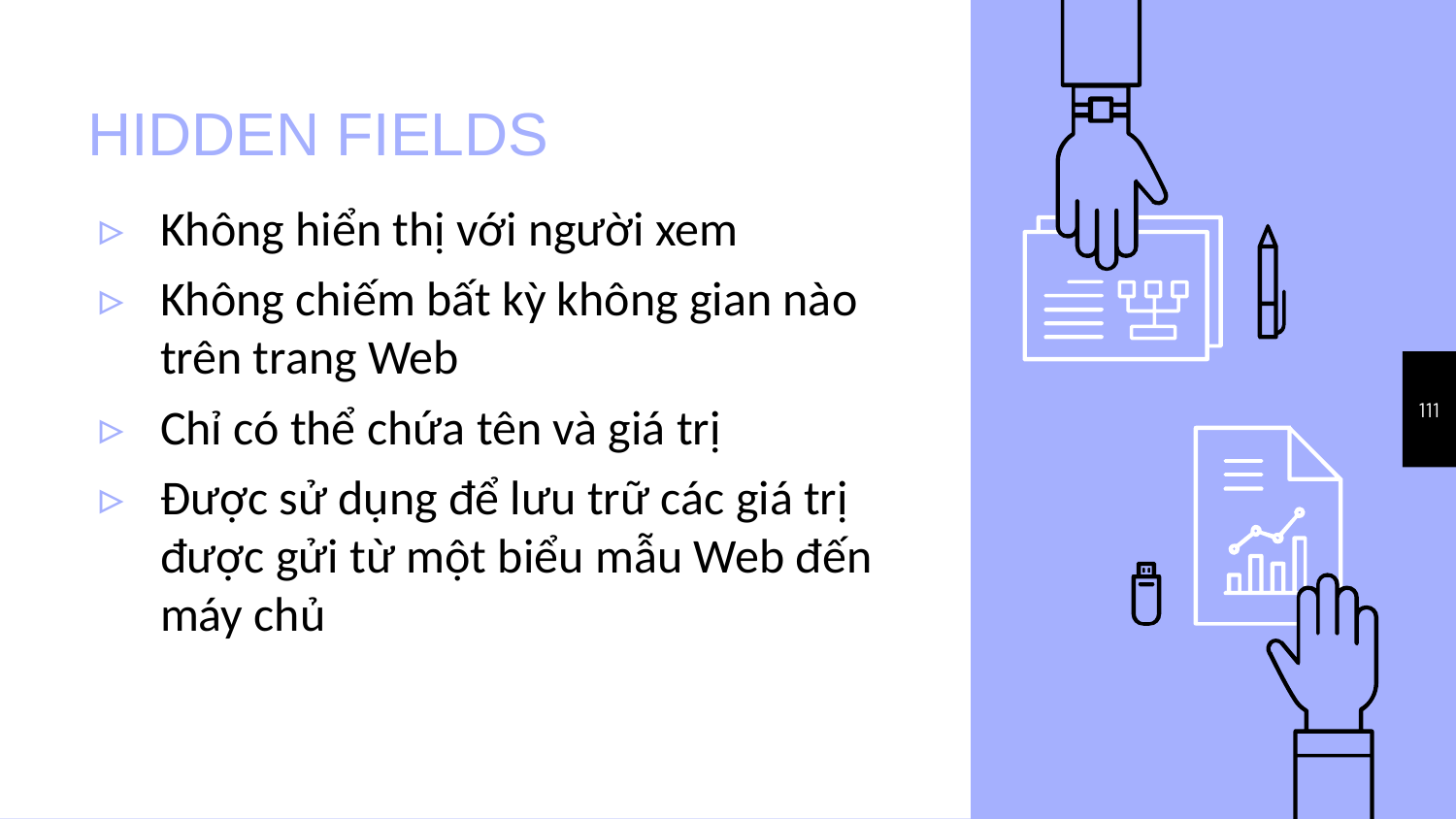

# HIDDEN FIELDS
Không hiển thị với người xem
Không chiếm bất kỳ không gian nào trên trang Web
Chỉ có thể chứa tên và giá trị
Được sử dụng để lưu trữ các giá trị được gửi từ một biểu mẫu Web đến máy chủ

111